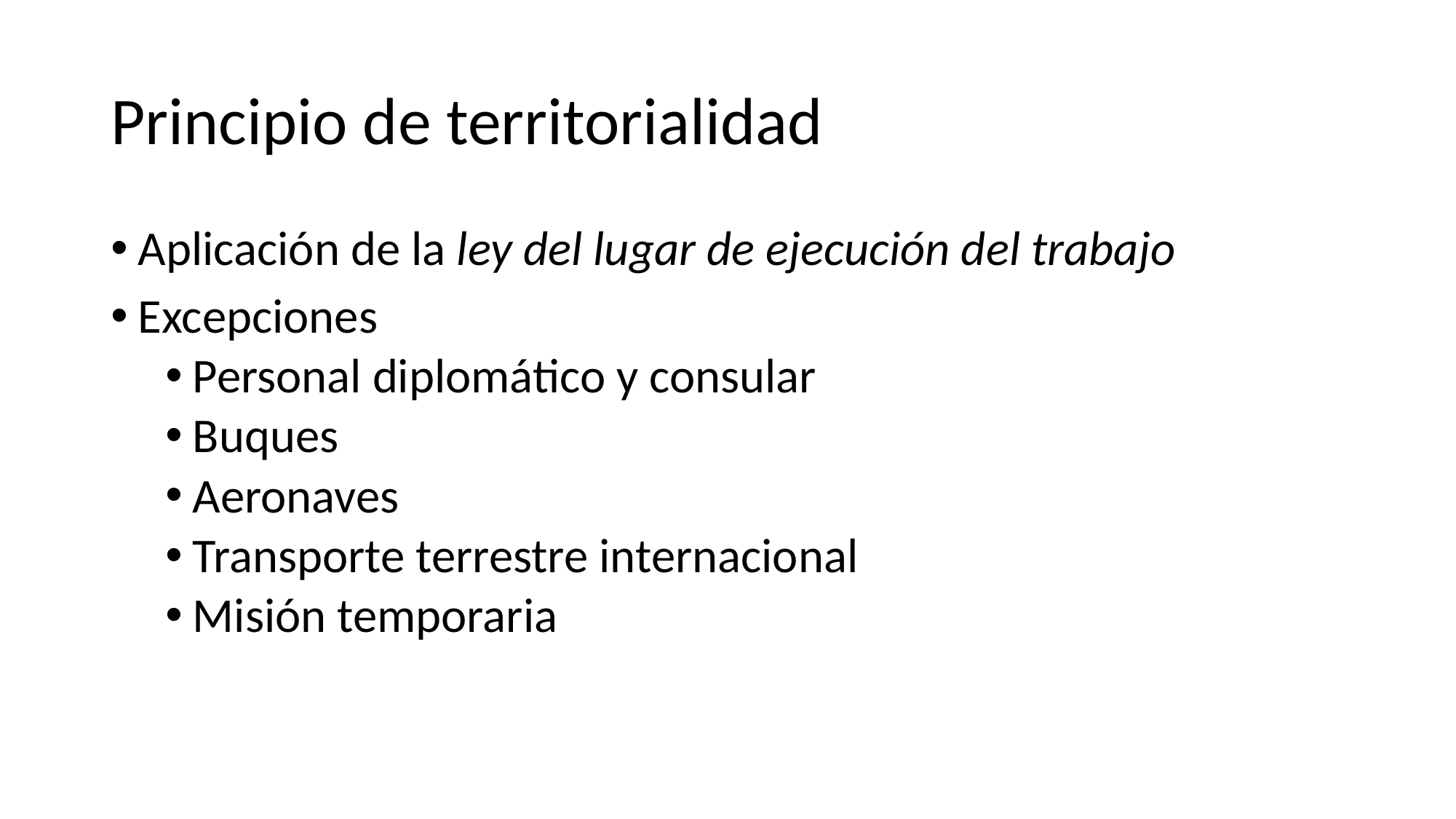

# Principio de territorialidad
Aplicación de la ley del lugar de ejecución del trabajo
Excepciones
Personal diplomático y consular
Buques
Aeronaves
Transporte terrestre internacional
Misión temporaria